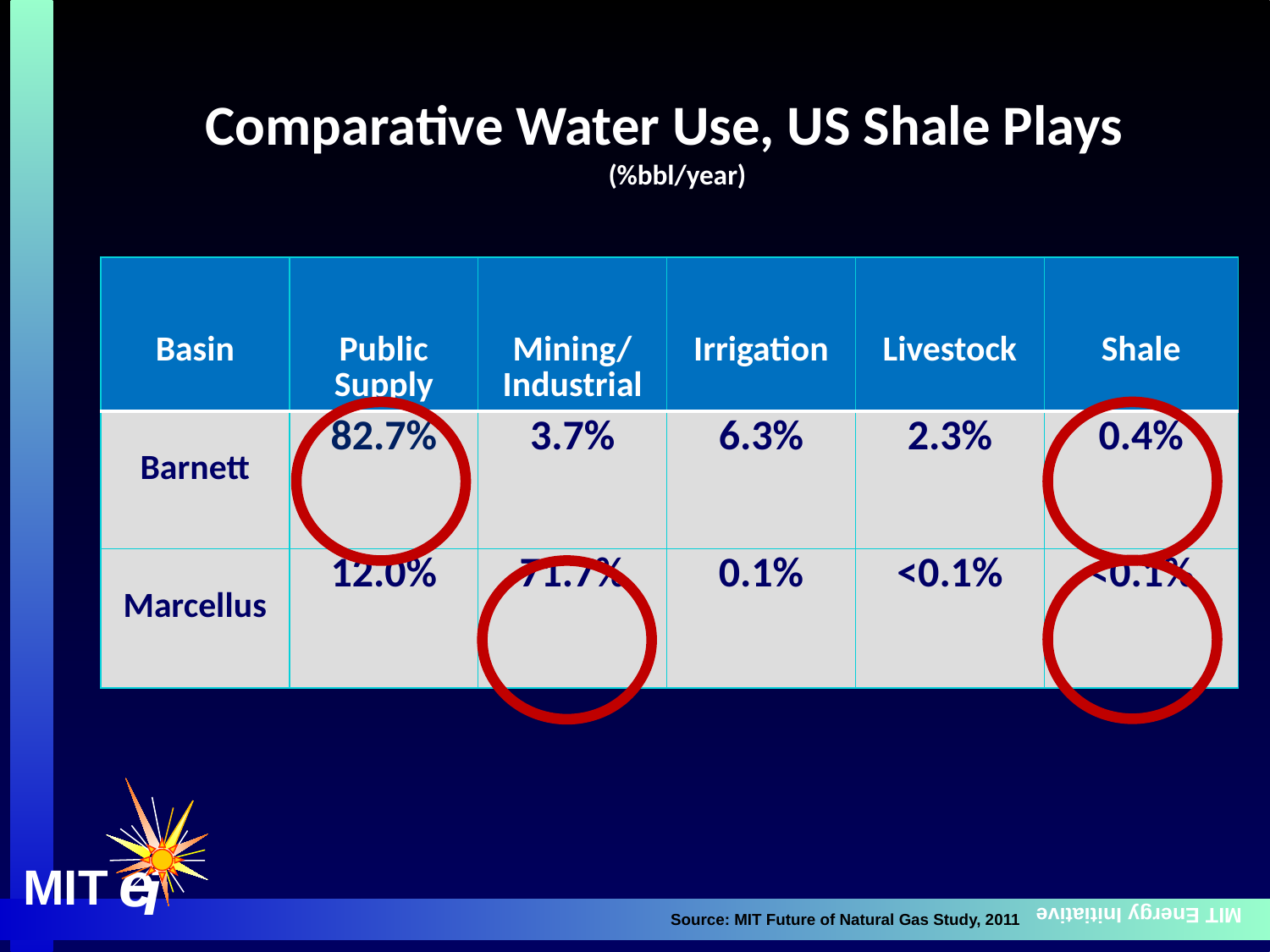

15
Comparative Water Use, US Shale Plays   (%bbl/year)
| Basin | Public Supply | Mining/ Industrial | Irrigation | Livestock | Shale |
| --- | --- | --- | --- | --- | --- |
| Barnett | 82.7% | 3.7% | 6.3% | 2.3% | 0.4% |
| Marcellus | 12.0% | 71.7% | 0.1% | <0.1% | <0.1% |
  MIT Energy Initiative

e

i

MIT

Source: MIT Future of Natural Gas Study, 2011